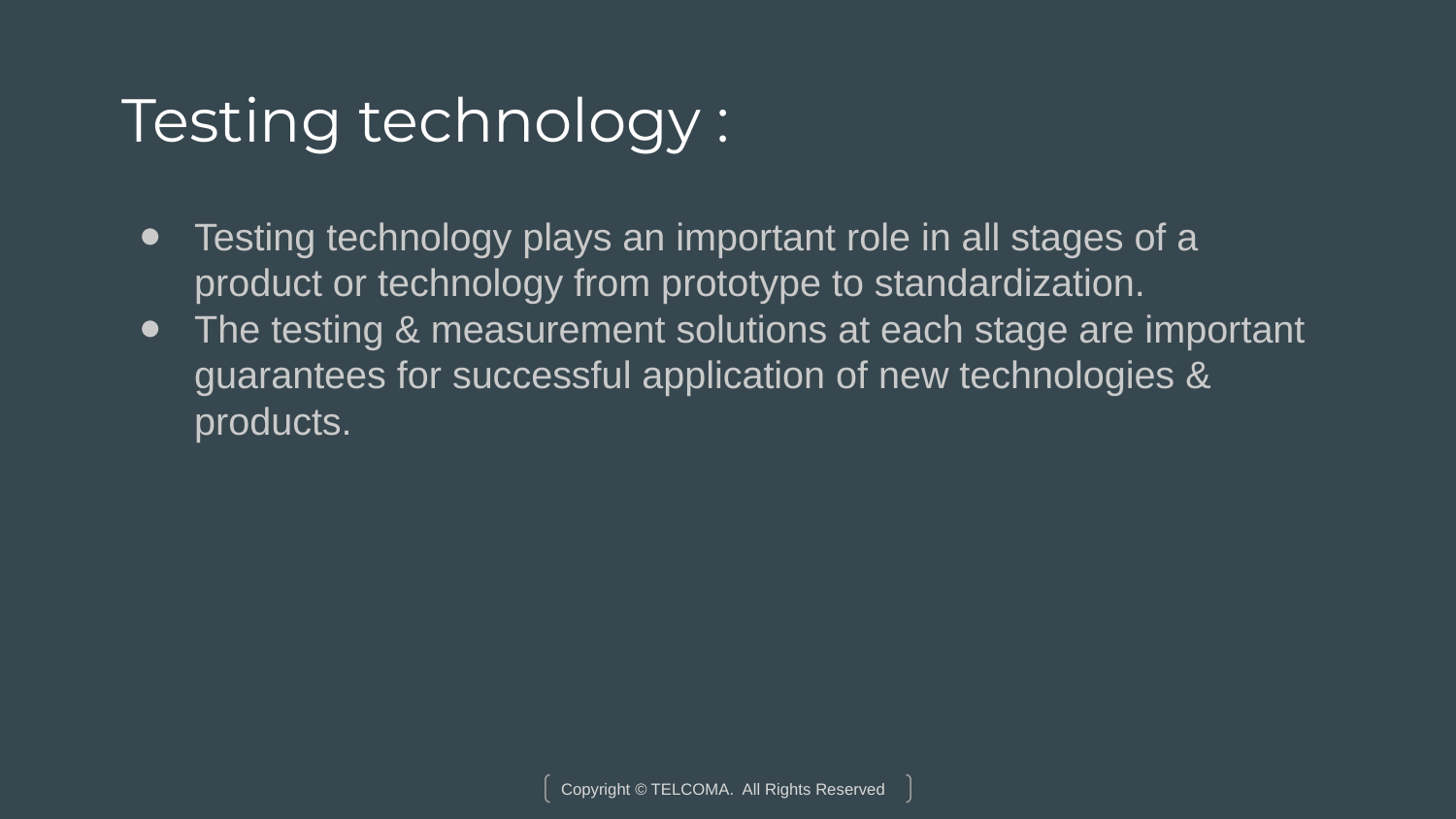

# Testing technology :
Testing technology plays an important role in all stages of a product or technology from prototype to standardization.
The testing & measurement solutions at each stage are important guarantees for successful application of new technologies & products.